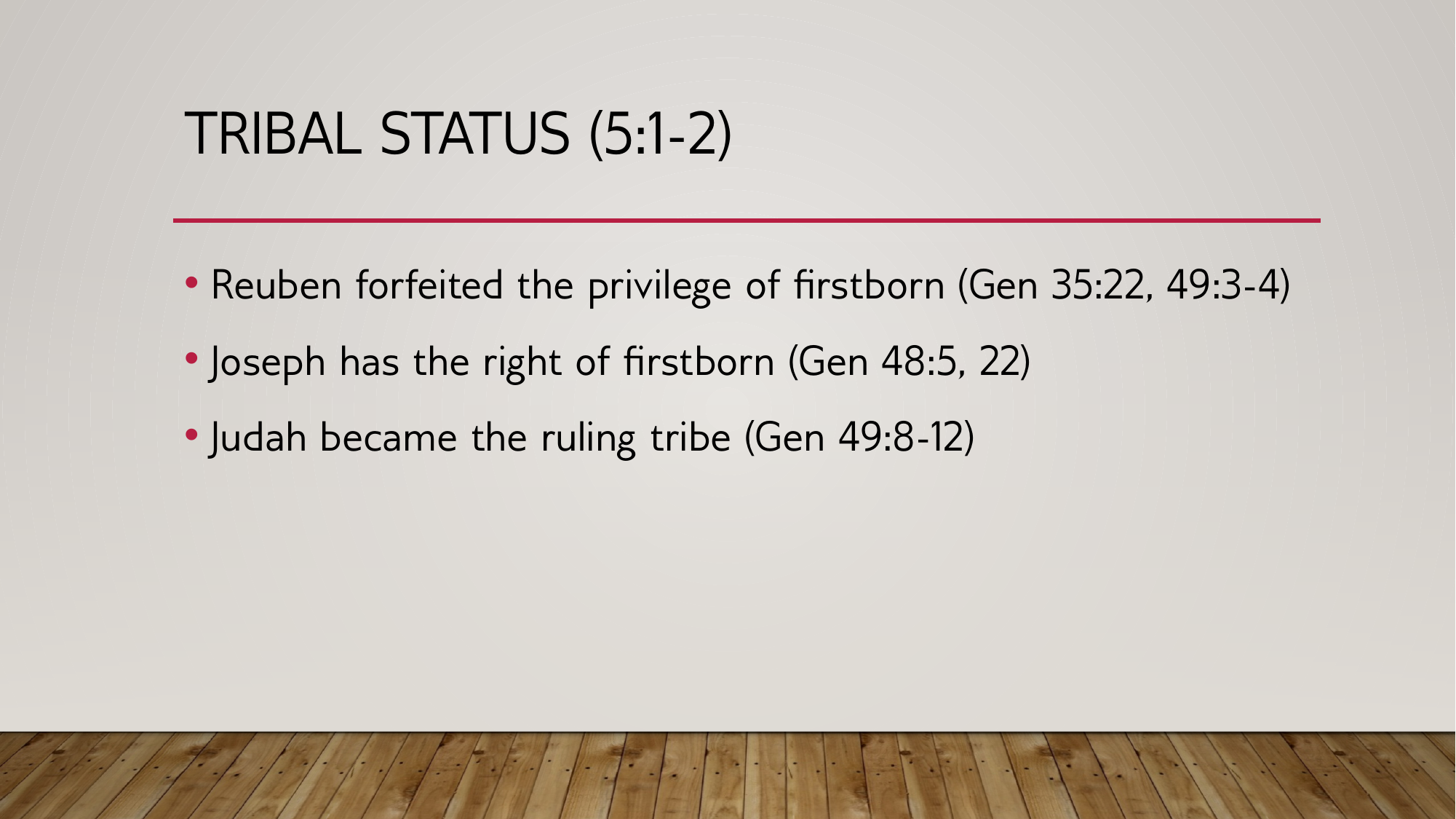

# Tribal Status (5:1-2)
Reuben forfeited the privilege of firstborn (Gen 35:22, 49:3-4)
Joseph has the right of firstborn (Gen 48:5, 22)
Judah became the ruling tribe (Gen 49:8-12)